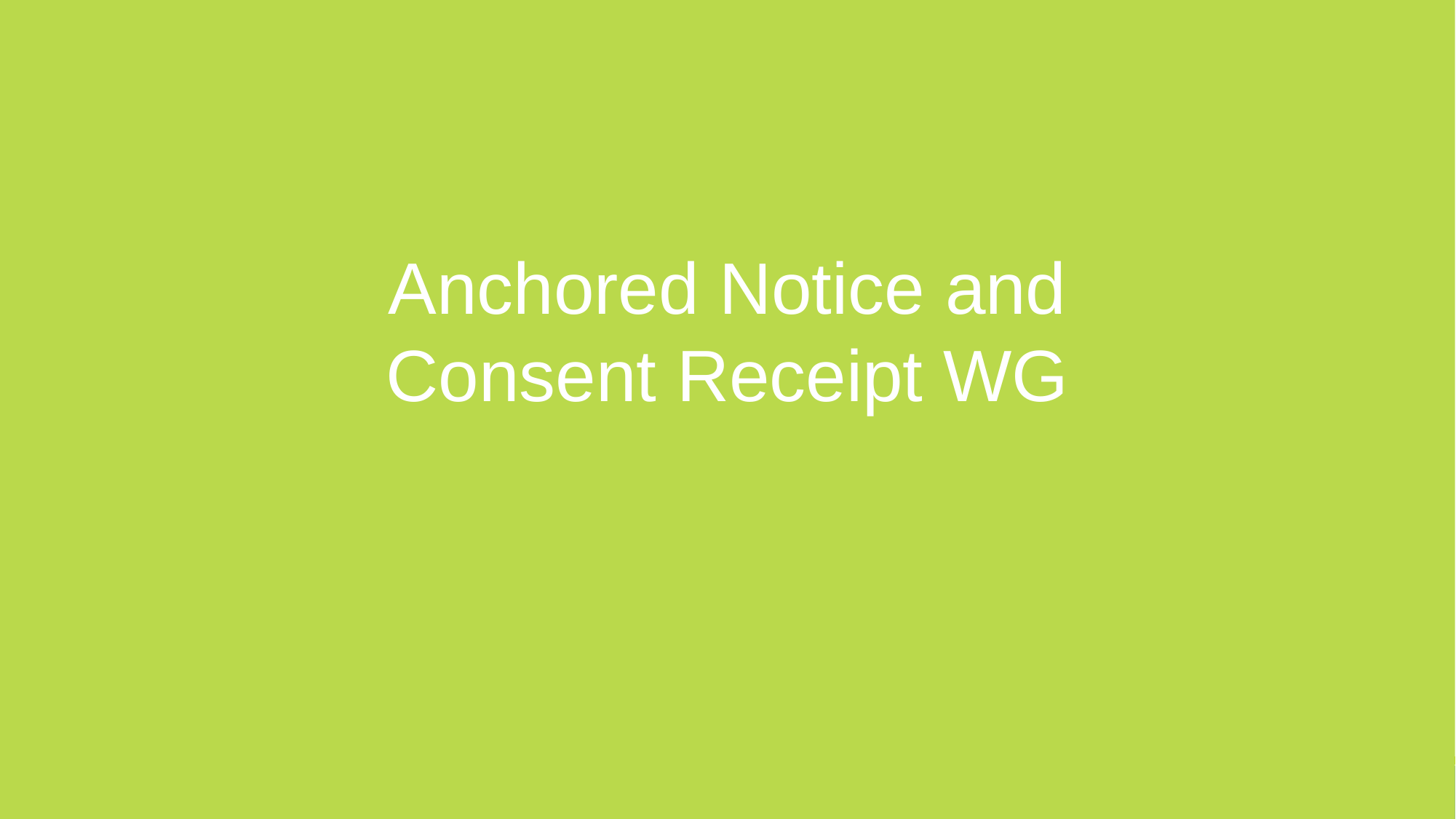

Anchored Notice and Consent Receipt WG
39